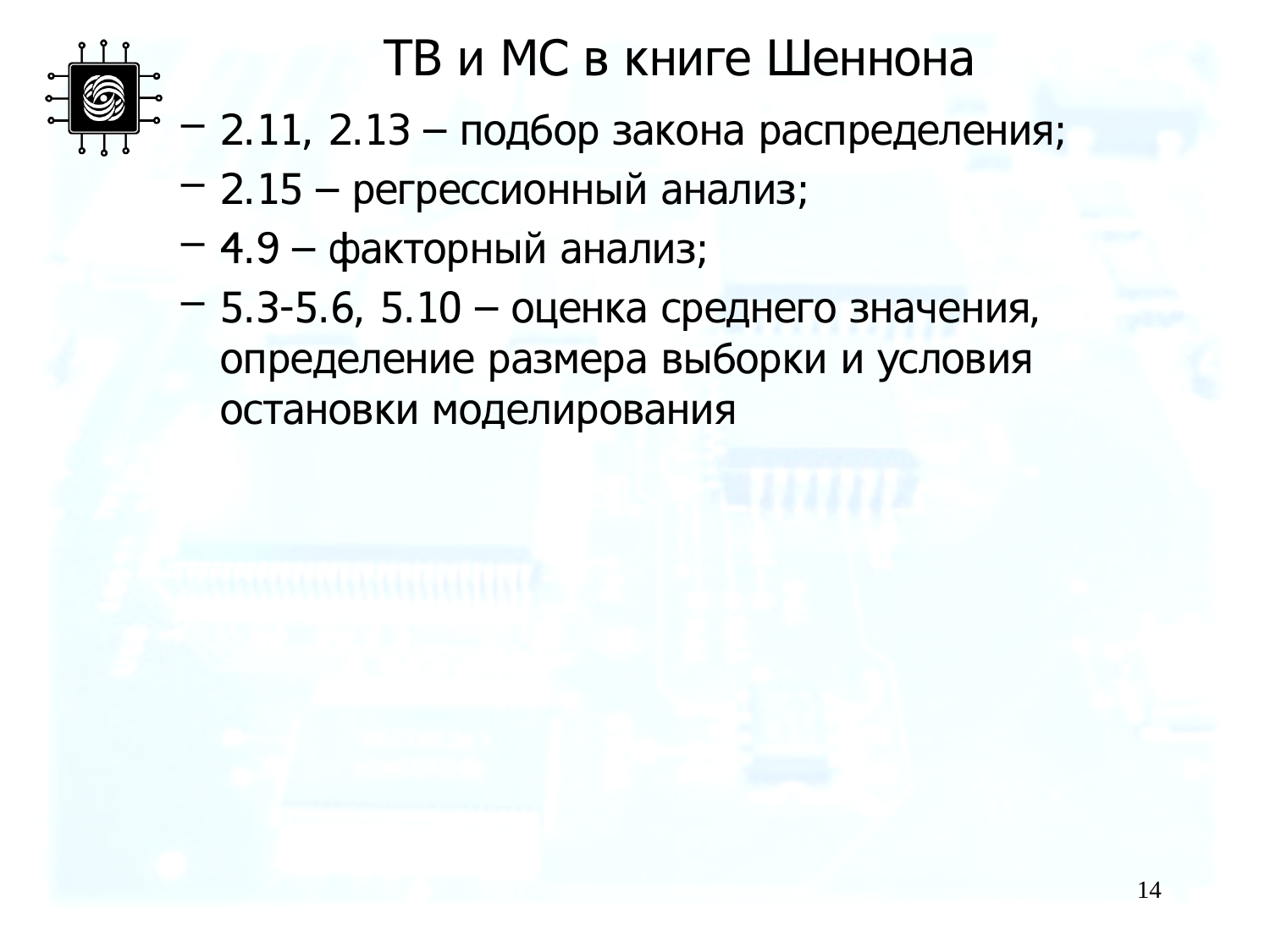

# ТВ и МС в книге Шеннона
2.11, 2.13 – подбор закона распределения;
2.15 – регрессионный анализ;
4.9 – факторный анализ;
5.3-5.6, 5.10 – оценка среднего значения, определение размера выборки и условия остановки моделирования

14